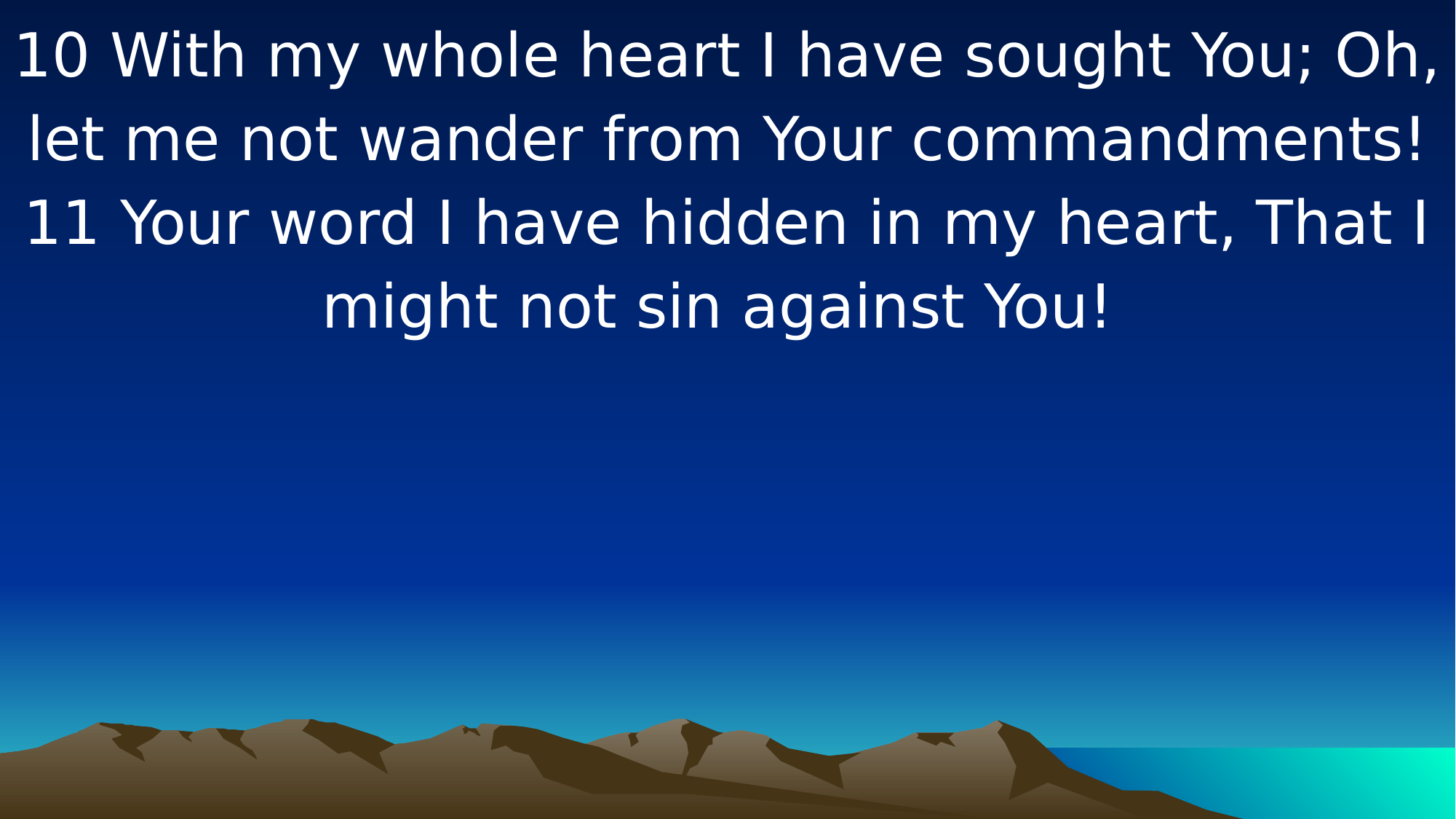

10 With my whole heart I have sought You; Oh, let me not wander from Your commandments! 11 Your word I have hidden in my heart, That I might not sin against You!